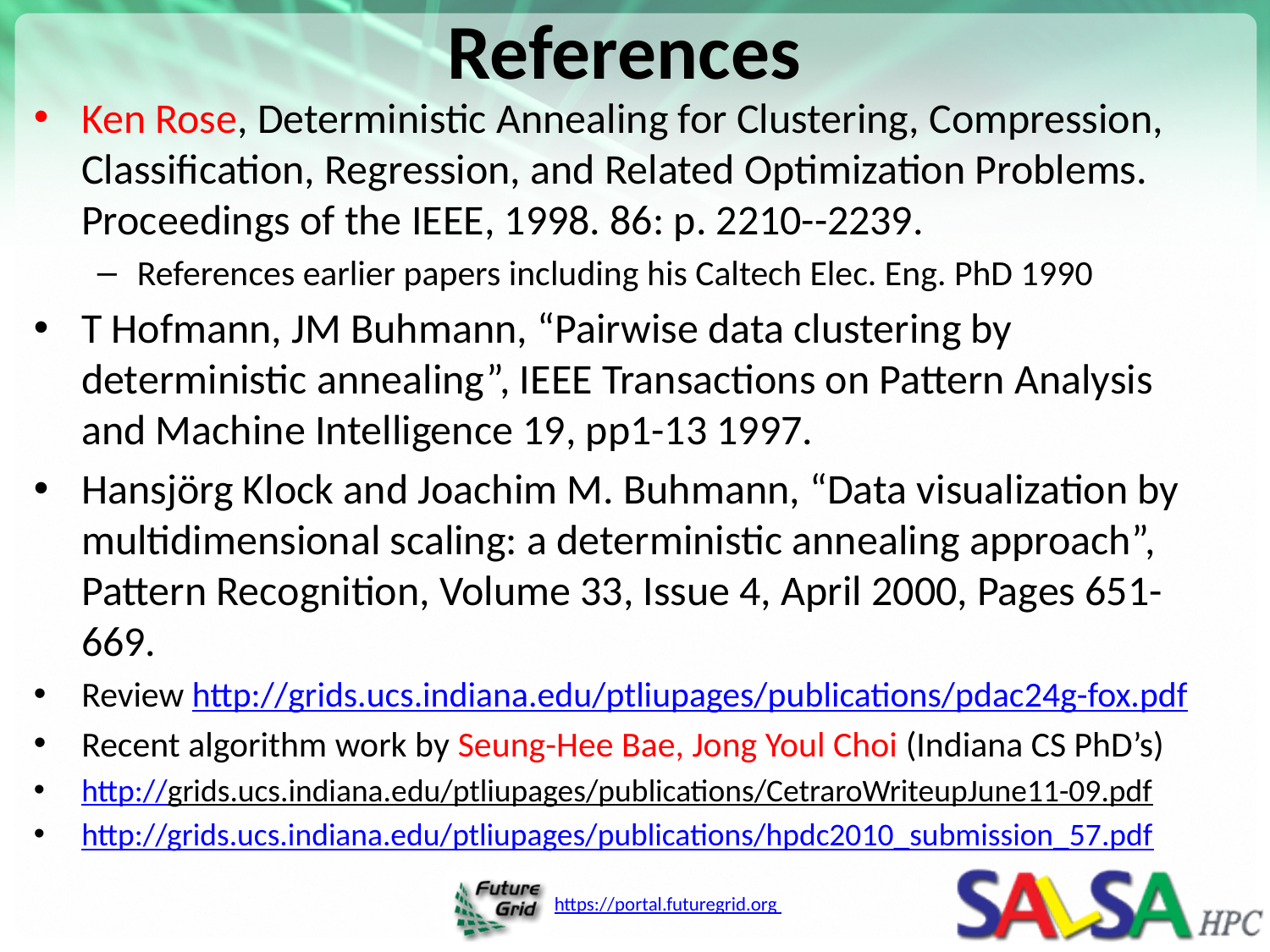

# References
Ken Rose, Deterministic Annealing for Clustering, Compression, Classification, Regression, and Related Optimization Problems. Proceedings of the IEEE, 1998. 86: p. 2210--2239.
References earlier papers including his Caltech Elec. Eng. PhD 1990
T Hofmann, JM Buhmann, “Pairwise data clustering by deterministic annealing”, IEEE Transactions on Pattern Analysis and Machine Intelligence 19, pp1-13 1997.
Hansjörg Klock and Joachim M. Buhmann, “Data visualization by multidimensional scaling: a deterministic annealing approach”, Pattern Recognition, Volume 33, Issue 4, April 2000, Pages 651-669.
Review http://grids.ucs.indiana.edu/ptliupages/publications/pdac24g-fox.pdf
Recent algorithm work by Seung-Hee Bae, Jong Youl Choi (Indiana CS PhD’s)
http://grids.ucs.indiana.edu/ptliupages/publications/CetraroWriteupJune11-09.pdf
http://grids.ucs.indiana.edu/ptliupages/publications/hpdc2010_submission_57.pdf